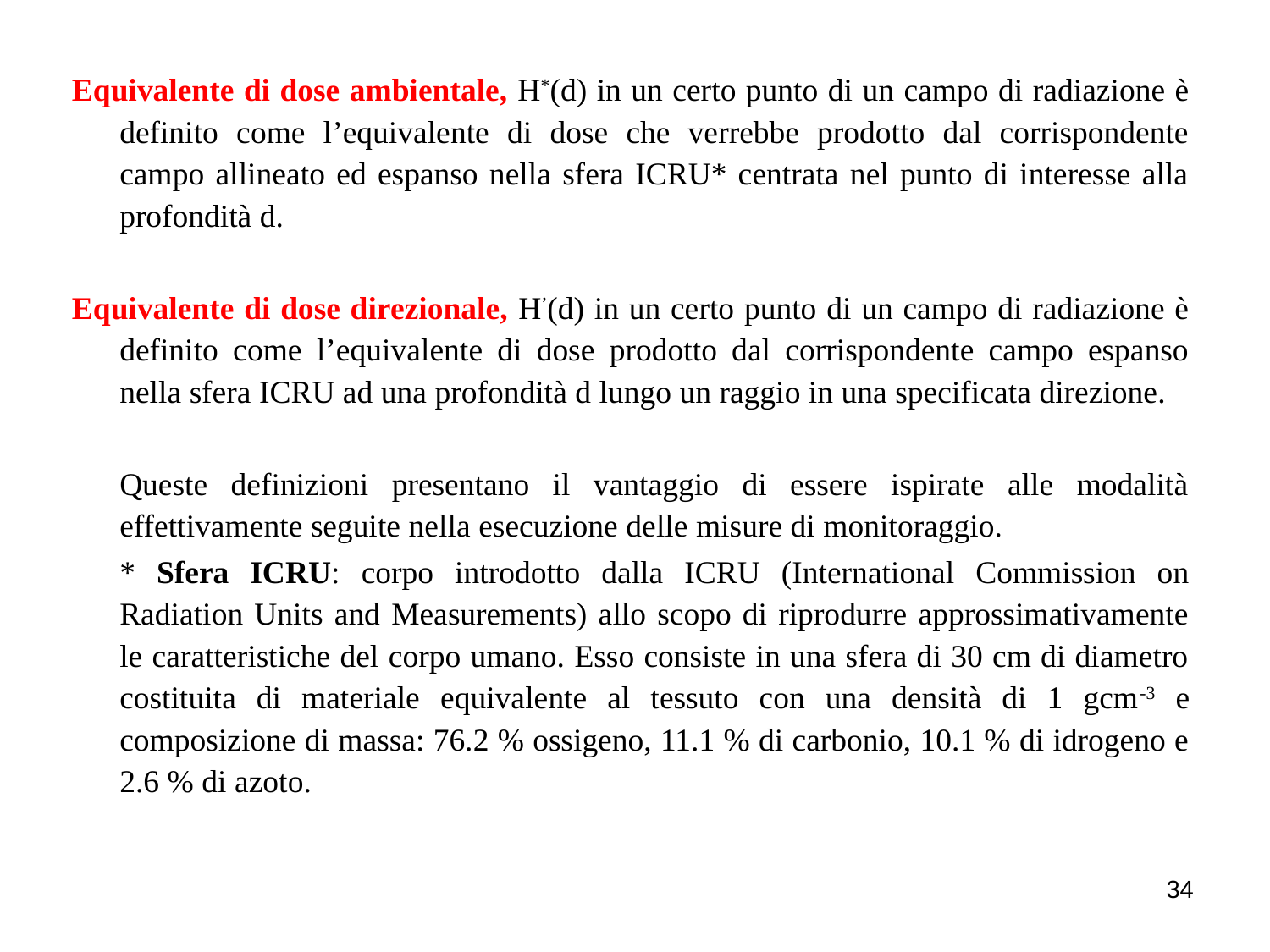

Equivalente di dose ambientale, H*(d) in un certo punto di un campo di radiazione è definito come l’equivalente di dose che verrebbe prodotto dal corrispondente campo allineato ed espanso nella sfera ICRU* centrata nel punto di interesse alla profondità d.

Equivalente di dose direzionale, H’(d) in un certo punto di un campo di radiazione è definito come l’equivalente di dose prodotto dal corrispondente campo espanso nella sfera ICRU ad una profondità d lungo un raggio in una specificata direzione.

	Queste definizioni presentano il vantaggio di essere ispirate alle modalità effettivamente seguite nella esecuzione delle misure di monitoraggio.
	* Sfera ICRU: corpo introdotto dalla ICRU (International Commission on Radiation Units and Measurements) allo scopo di riprodurre approssimativamente le caratteristiche del corpo umano. Esso consiste in una sfera di 30 cm di diametro costituita di materiale equivalente al tessuto con una densità di 1 gcm-3 e composizione di massa: 76.2 % ossigeno, 11.1 % di carbonio, 10.1 % di idrogeno e 2.6 % di azoto.
34